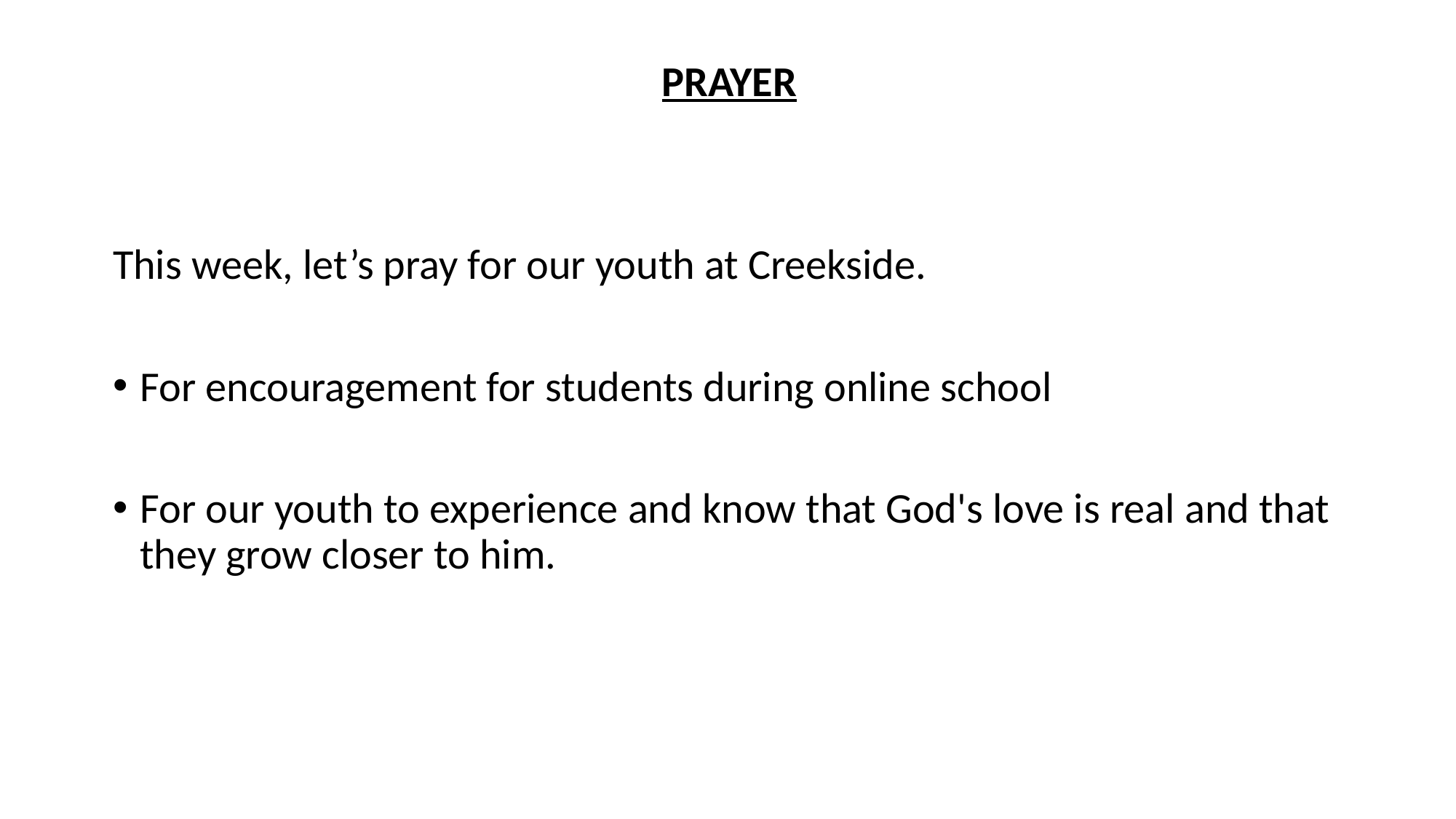

PRAYER

This week, let’s pray for our youth at Creekside.

For encouragement for students during online school

For our youth to experience and know that God's love is real and that they grow closer to him.